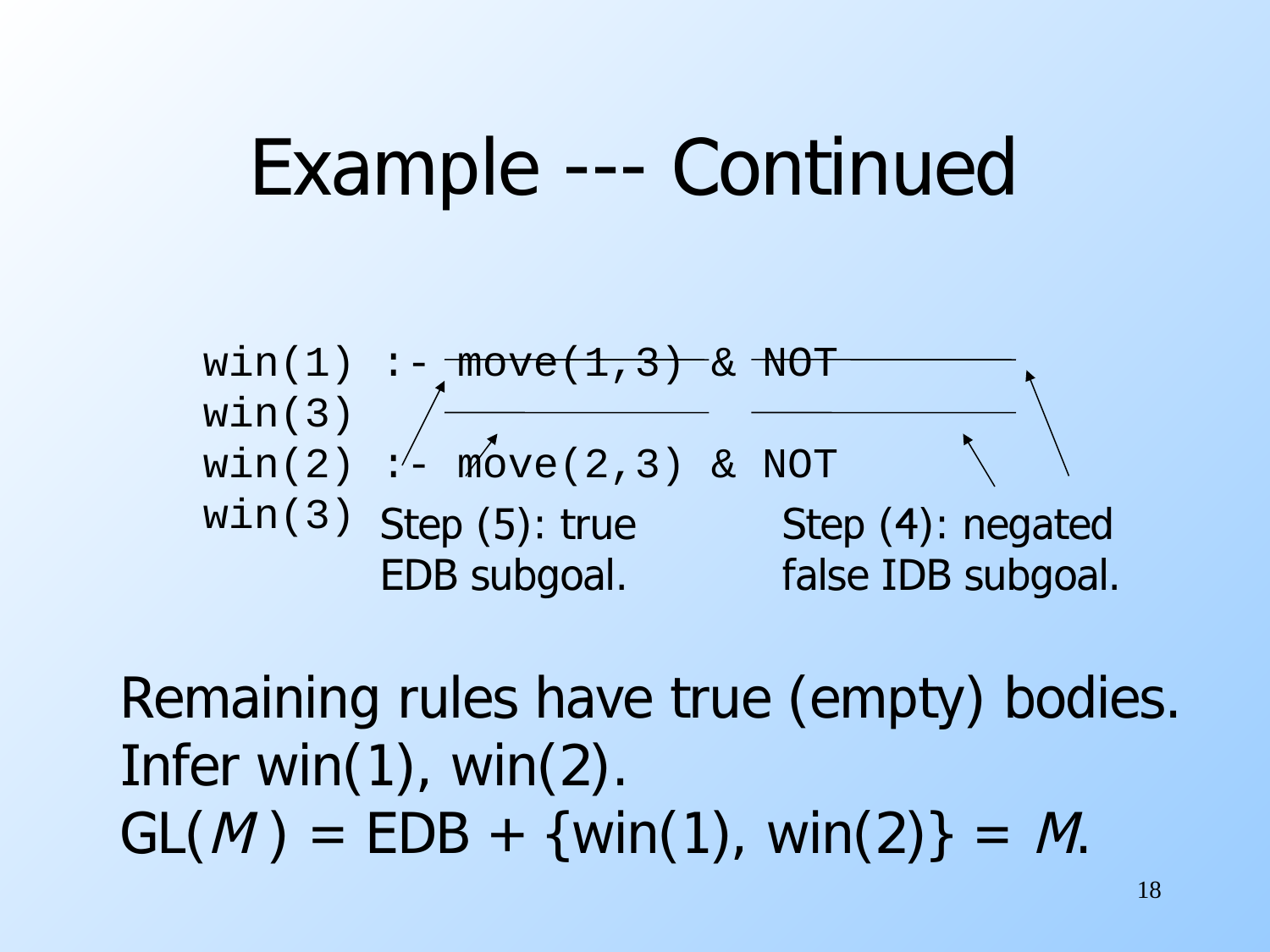

# Example --- Continued
win(1) :- move(1,3) & NOT win(3)
win(2) :- move(2,3) & NOT win(3)

Step (5): true
EDB subgoal.

Step (4): negated
false IDB subgoal.
Remaining rules have true (empty) bodies.
Infer win(1), win(2).
GL(M ) = EDB + {win(1), win(2)} = M.
18